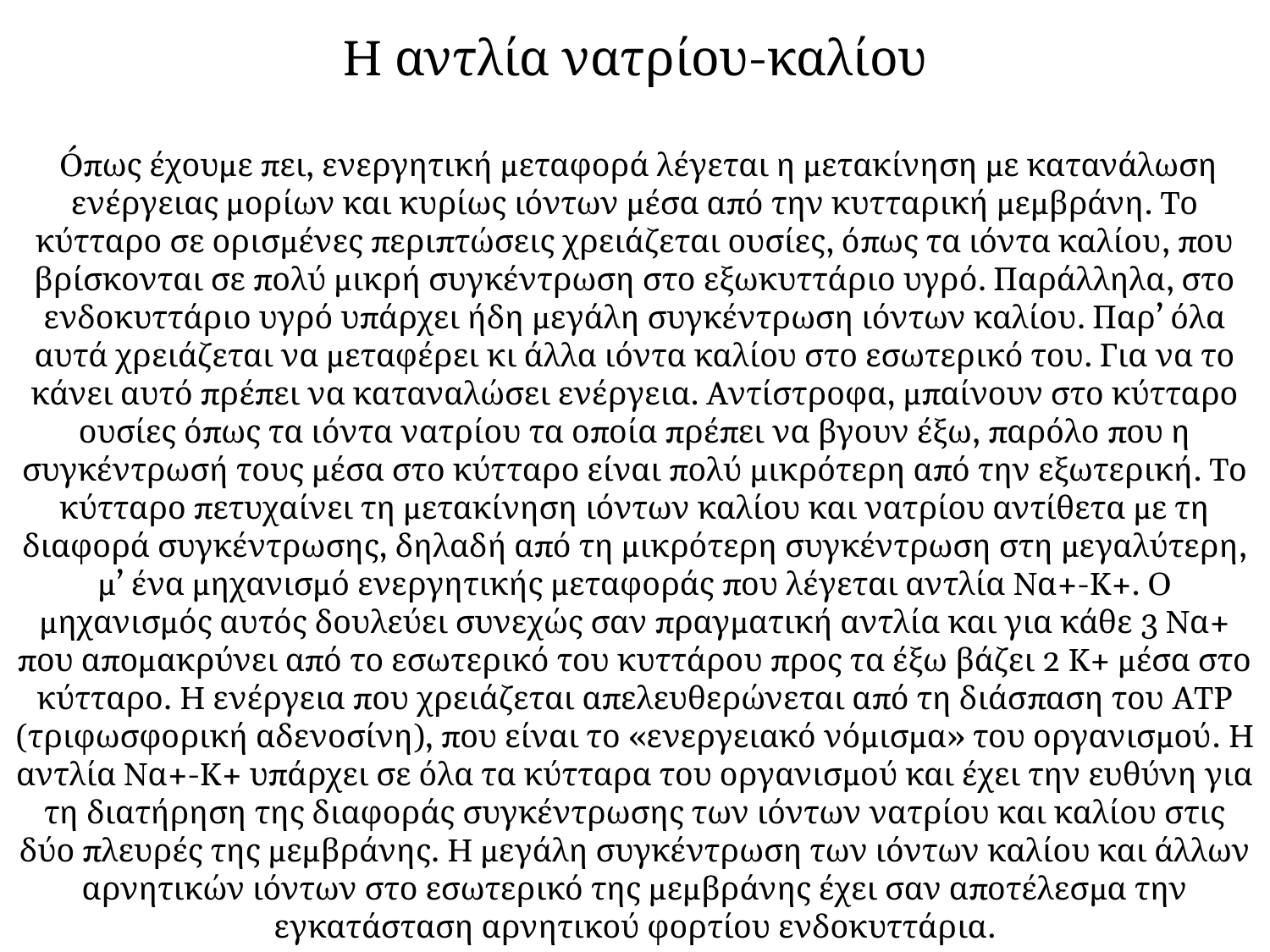

Η αντλία νατρίου-καλίου

 Όπως έχουμε πει, ενεργητική μεταφορά λέγεται η μετακίνηση με κατανάλωση ενέργειας μορίων και κυρίως ιόντων μέσα από την κυτταρική μεμβράνη. Το κύτταρο σε ορισμένες περιπτώσεις χρειάζεται ουσίες, όπως τα ιόντα καλίου, που βρίσκονται σε πολύ μικρή συγκέντρωση στο εξωκυττάριο υγρό. Παράλληλα, στο ενδοκυττάριο υγρό υπάρχει ήδη μεγάλη συγκέντρωση ιόντων καλίου. Παρ’ όλα αυτά χρειάζεται να μεταφέρει κι άλλα ιόντα καλίου στο εσωτερικό του. Για να το κάνει αυτό πρέπει να καταναλώσει ενέργεια. Αντίστροφα, μπαίνουν στο κύτταρο ουσίες όπως τα ιόντα νατρίου τα οποία πρέπει να βγουν έξω, παρόλο που η συγκέντρωσή τους μέσα στο κύτταρο είναι πολύ μικρότερη από την εξωτερική. Το κύτταρο πετυχαίνει τη μετακίνηση ιόντων καλίου και νατρίου αντίθετα με τη διαφορά συγκέντρωσης, δηλαδή από τη μικρότερη συγκέντρωση στη μεγαλύτερη, μ’ ένα μηχανισμό ενεργητικής μεταφοράς που λέγεται αντλία Να+-Κ+. Ο μηχανισμός αυτός δουλεύει συνεχώς σαν πραγματική αντλία και για κάθε 3 Να+ που απομακρύνει από το εσωτερικό του κυττάρου προς τα έξω βάζει 2 Κ+ μέσα στο κύτταρο. Η ενέργεια που χρειάζεται απελευθερώνεται από τη διάσπαση του ΑΤΡ (τριφωσφορική αδενοσίνη), που είναι το «ενεργειακό νόμισμα» του οργανισμού. Η αντλία Να+-Κ+ υπάρχει σε όλα τα κύτταρα του οργανισμού και έχει την ευθύνη για τη διατήρηση της διαφοράς συγκέντρωσης των ιόντων νατρίου και καλίου στις δύο πλευρές της μεμβράνης. Η μεγάλη συγκέντρωση των ιόντων καλίου και άλλων αρνητικών ιόντων στο εσωτερικό της μεμβράνης έχει σαν αποτέλεσμα την εγκατάσταση αρνητικού φορτίου ενδοκυττάρια.